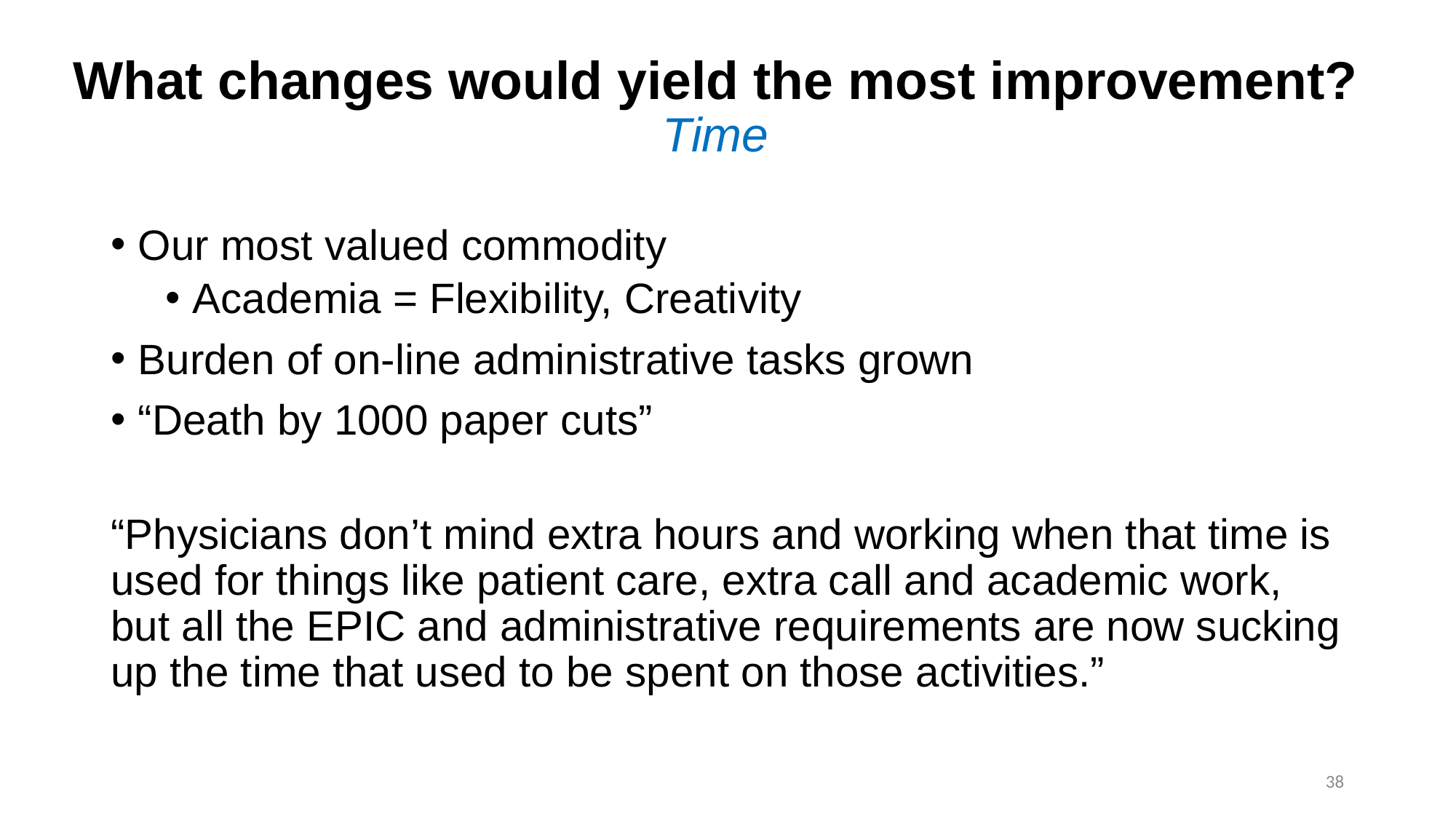

# What changes would yield the most improvement? Time
Our most valued commodity
Academia = Flexibility, Creativity
Burden of on-line administrative tasks grown
“Death by 1000 paper cuts”

“Physicians don’t mind extra hours and working when that time is used for things like patient care, extra call and academic work, but all the EPIC and administrative requirements are now sucking up the time that used to be spent on those activities.”
38